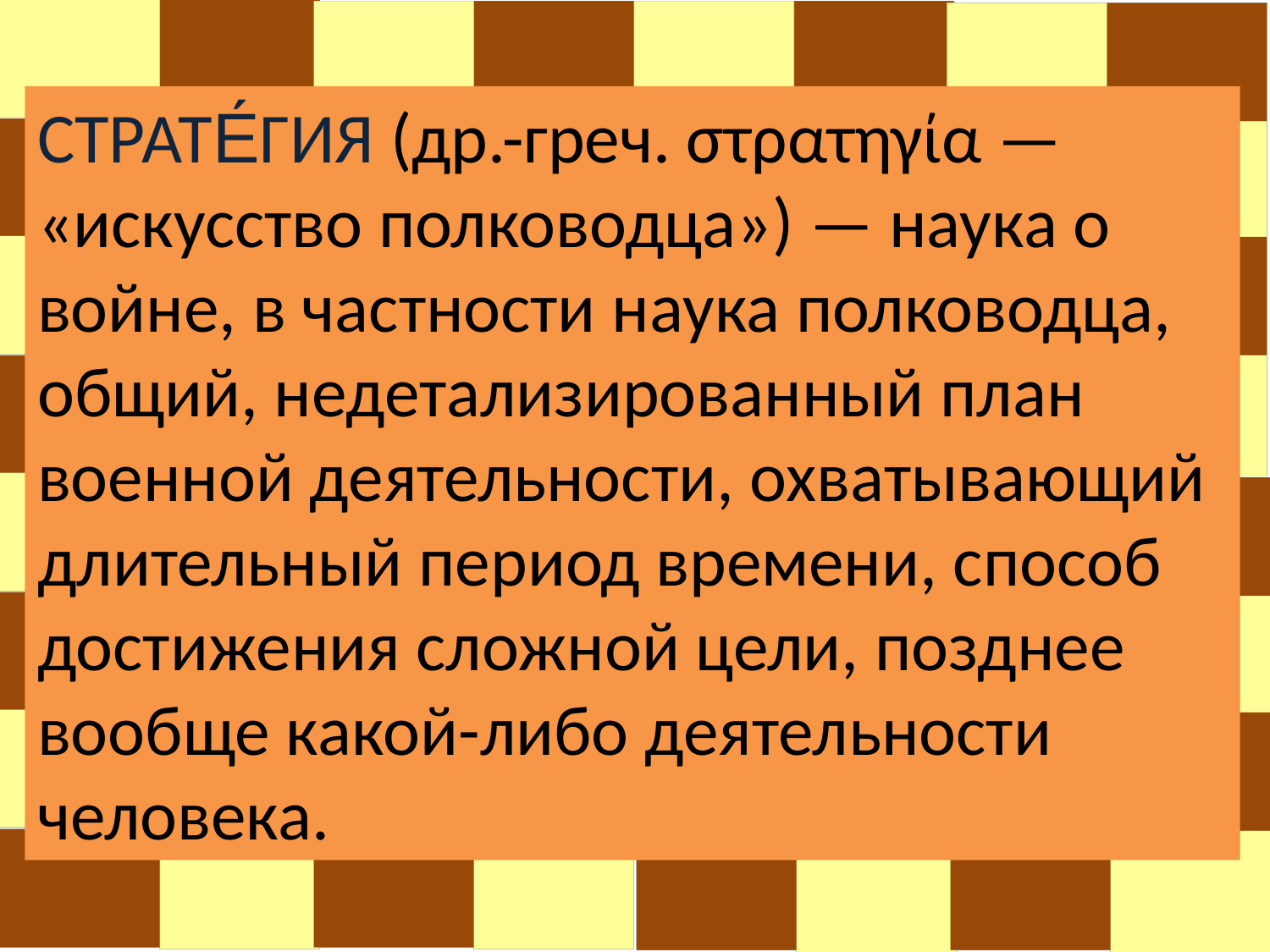

СТРАТЕ́ГИЯ (др.-греч. στρατηγία — «искусство полководца») — наука о войне, в частности наука полководца, общий, недетализированный план военной деятельности, охватывающий длительный период времени, способ достижения сложной цели, позднее вообще какой-либо деятельности человека.